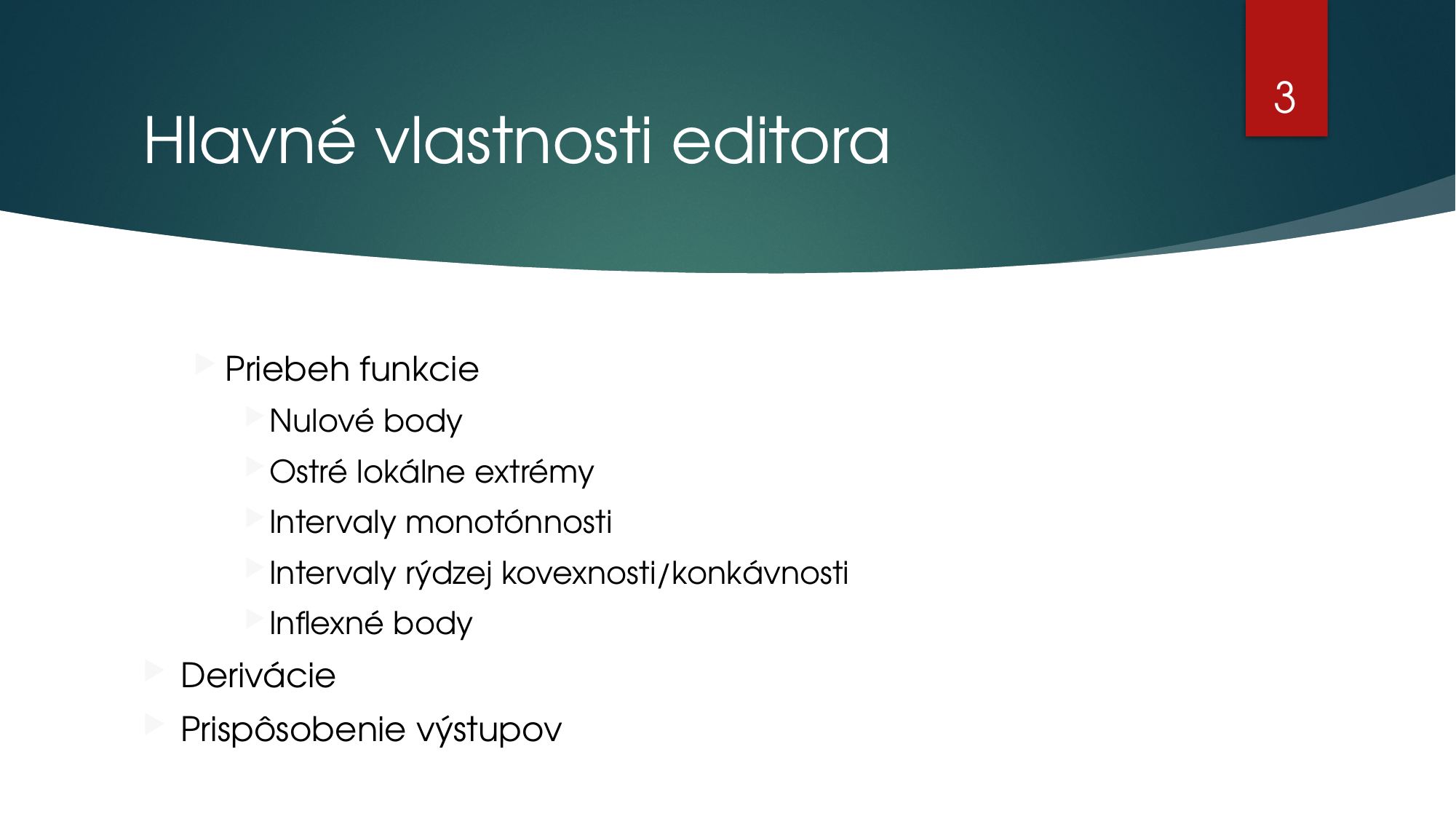

3
# Hlavné vlastnosti editora

Priebeh funkcie
Nulové body
Ostré lokálne extrémy
Intervaly monotónnosti
Intervaly rýdzej kovexnosti/konkávnosti
Inflexné body
Derivácie
Prispôsobenie výstupov